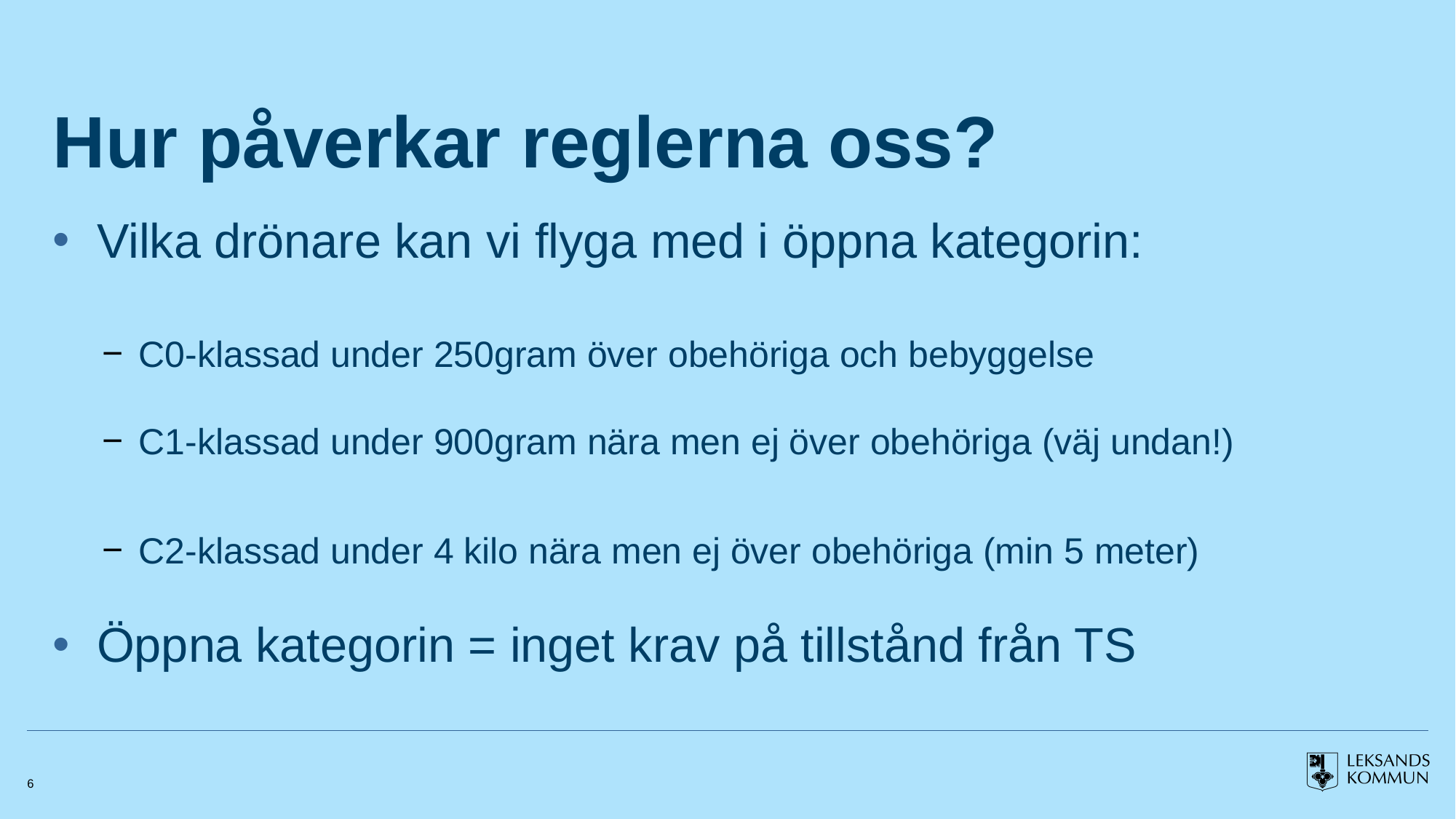

# Hur påverkar reglerna oss?
Vilka drönare kan vi flyga med i öppna kategorin:
C0-klassad under 250gram över obehöriga och bebyggelse
C1-klassad under 900gram nära men ej över obehöriga (väj undan!)

C2-klassad under 4 kilo nära men ej över obehöriga (min 5 meter)
Öppna kategorin = inget krav på tillstånd från TS
6